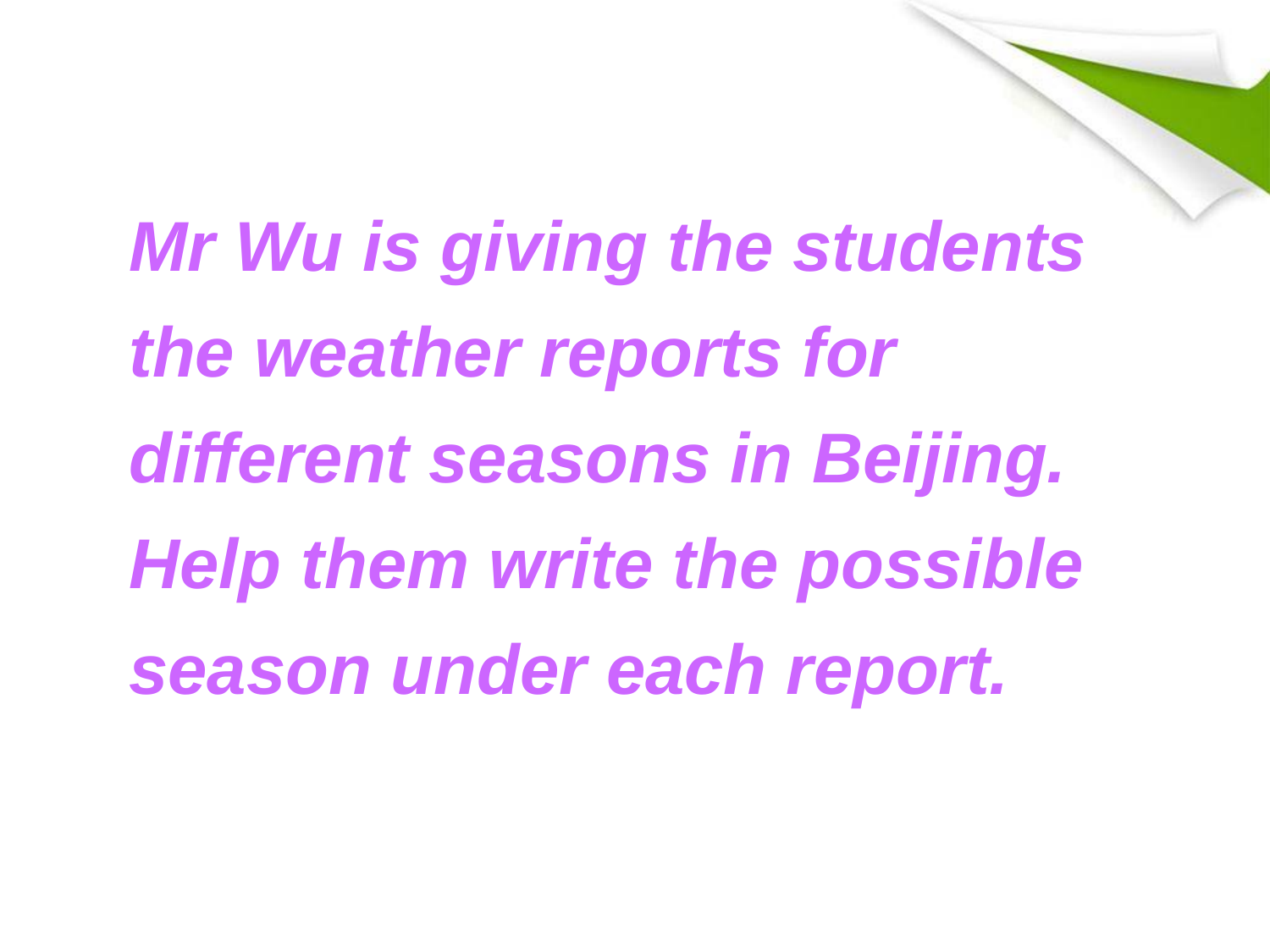

# Mr Wu is giving the students the weather reports for different seasons in Beijing. Help them write the possible season under each report.